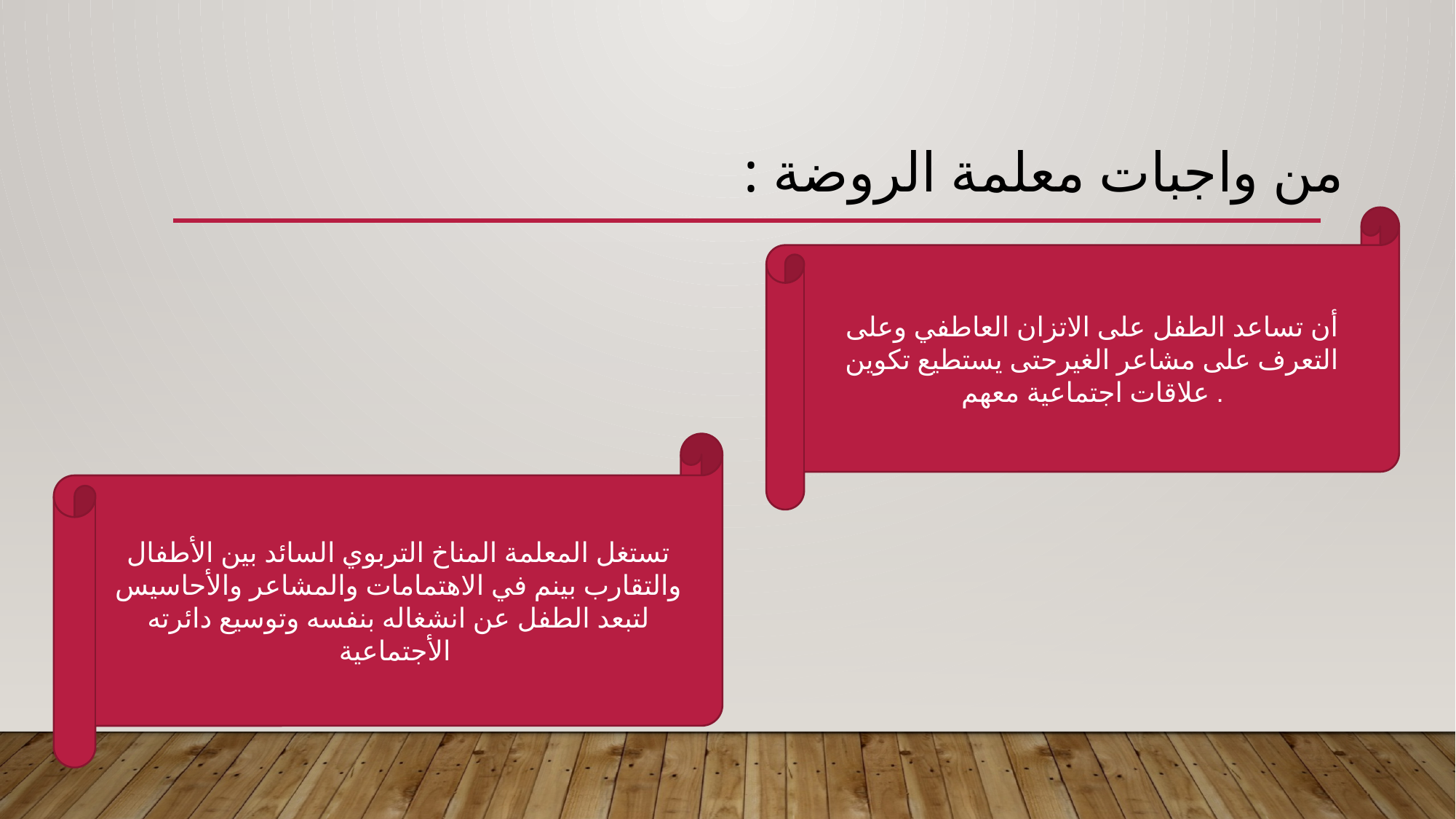

من واجبات معلمة الروضة :

أن تساعد الطفل على الاتزان العاطفي وعلى التعرف على مشاعر الغيرحتى يستطيع تكوين علاقات اجتماعية معهم .
تستغل المعلمة المناخ التربوي السائد بين الأطفال والتقارب بينم في الاهتمامات والمشاعر والأحاسيس لتبعد الطفل عن انشغاله بنفسه وتوسيع دائرته الأجتماعية